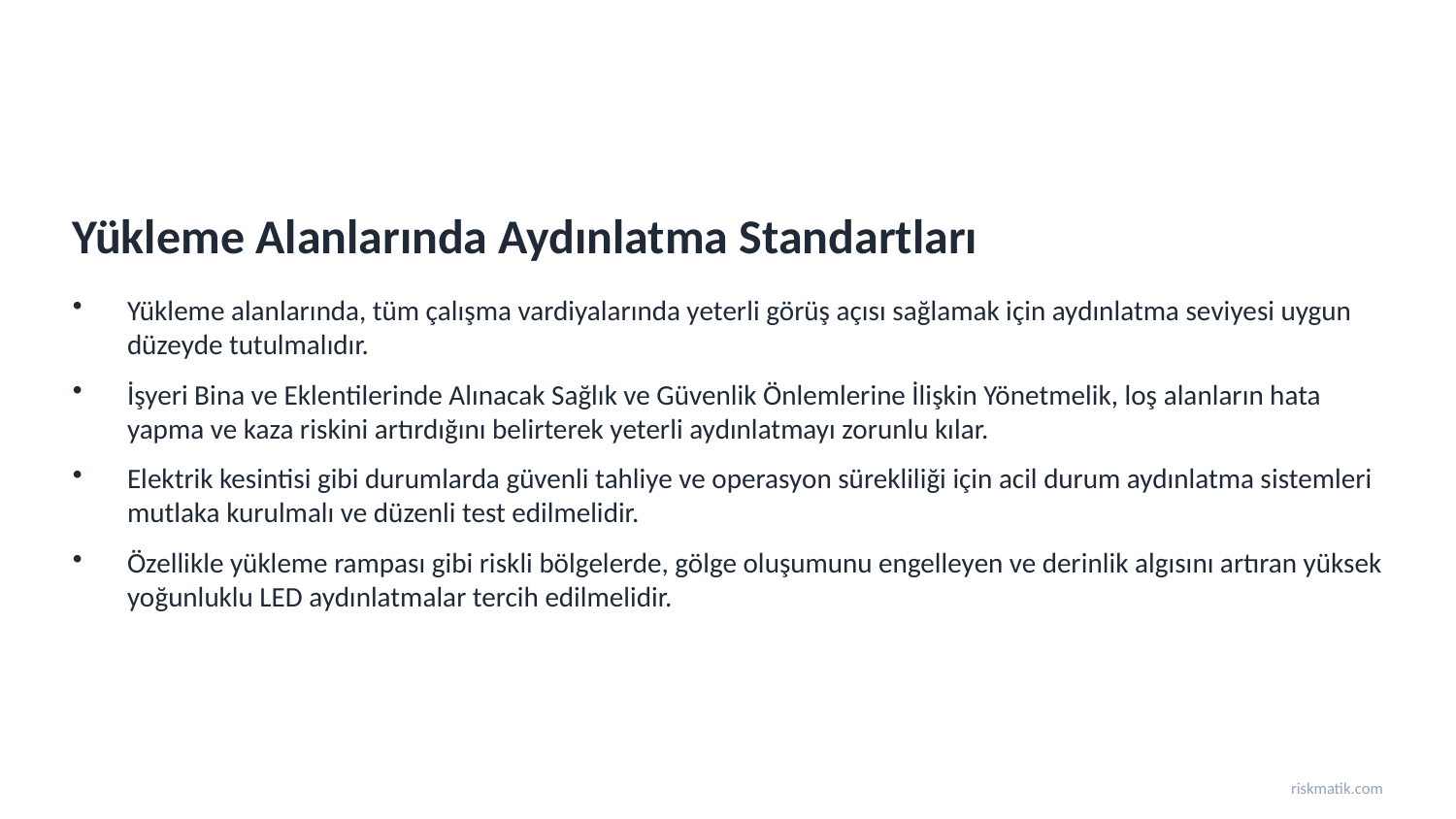

Yükleme Alanlarında Aydınlatma Standartları
Yükleme alanlarında, tüm çalışma vardiyalarında yeterli görüş açısı sağlamak için aydınlatma seviyesi uygun düzeyde tutulmalıdır.
İşyeri Bina ve Eklentilerinde Alınacak Sağlık ve Güvenlik Önlemlerine İlişkin Yönetmelik, loş alanların hata yapma ve kaza riskini artırdığını belirterek yeterli aydınlatmayı zorunlu kılar.
Elektrik kesintisi gibi durumlarda güvenli tahliye ve operasyon sürekliliği için acil durum aydınlatma sistemleri mutlaka kurulmalı ve düzenli test edilmelidir.
Özellikle yükleme rampası gibi riskli bölgelerde, gölge oluşumunu engelleyen ve derinlik algısını artıran yüksek yoğunluklu LED aydınlatmalar tercih edilmelidir.
riskmatik.com